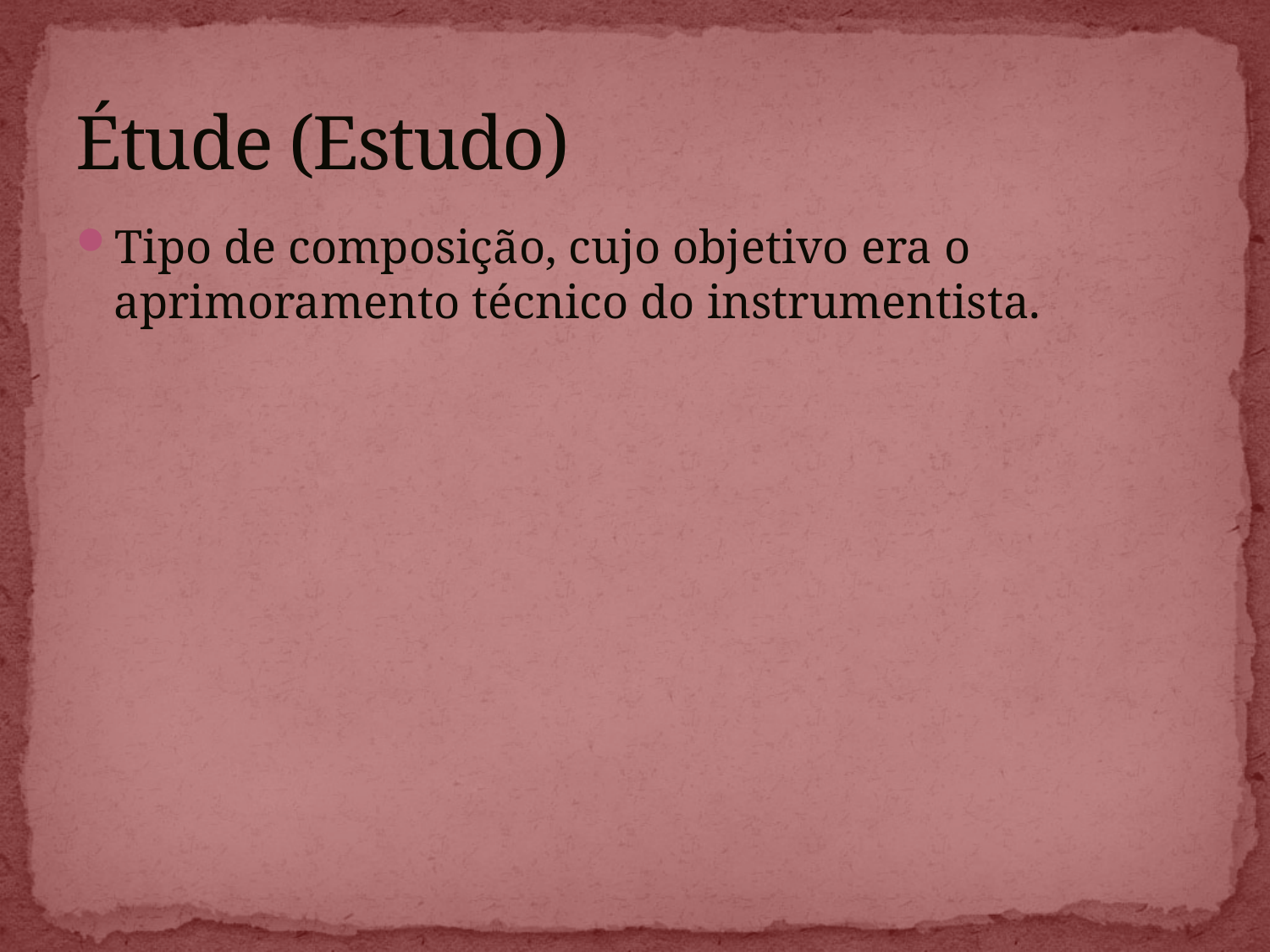

# Étude (Estudo)
Tipo de composição, cujo objetivo era o aprimoramento técnico do instrumentista.